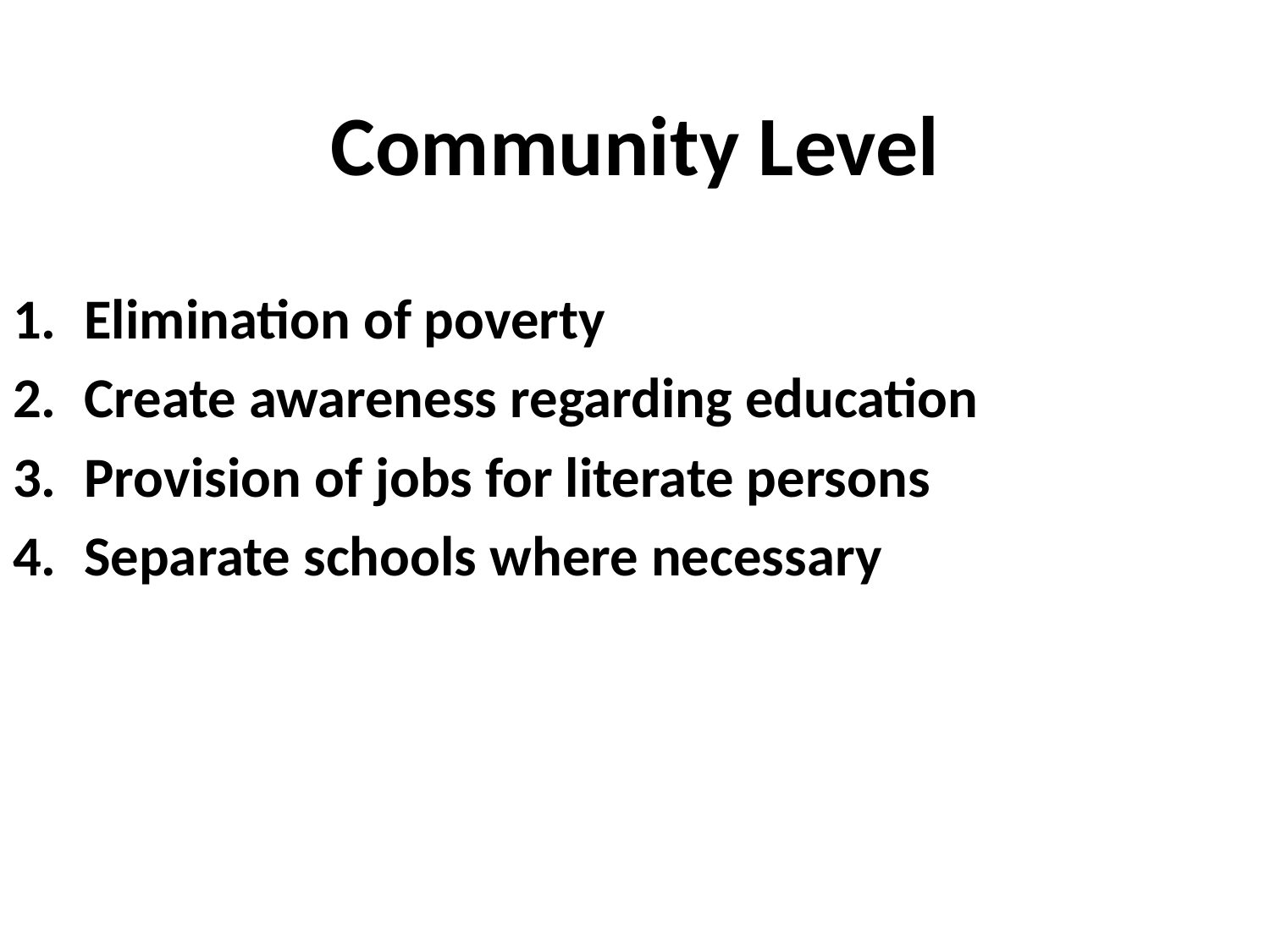

Community Level

Elimination of poverty
Create awareness regarding education
Provision of jobs for literate persons
Separate schools where necessary